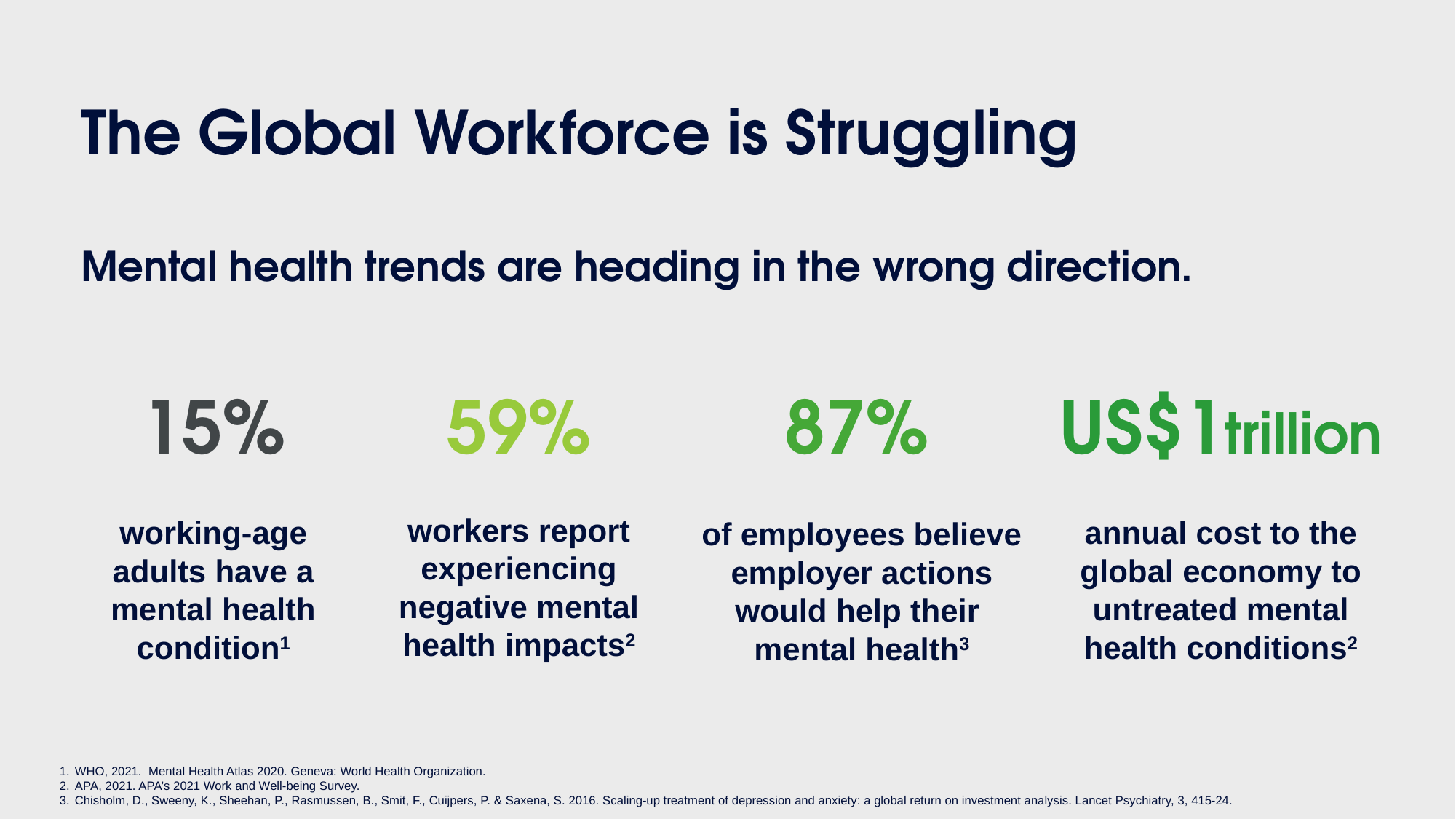

The Global Workforce is Struggling
Mental health trends are heading in the wrong direction.
15%
59%
87%
US$1trillion
workers report experiencing negative mental health impacts2
working-age adults have a mental health condition1
of employees believe employer actions would help their
mental health3
annual cost to the global economy to untreated mental health conditions2
WHO, 2021.  Mental Health Atlas 2020. Geneva: World Health Organization.
APA, 2021. APA’s 2021 Work and Well-being Survey.
Chisholm, D., Sweeny, K., Sheehan, P., Rasmussen, B., Smit, F., Cuijpers, P. & Saxena, S. 2016. Scaling-up treatment of depression and anxiety: a global return on investment analysis. Lancet Psychiatry, 3, 415-24.